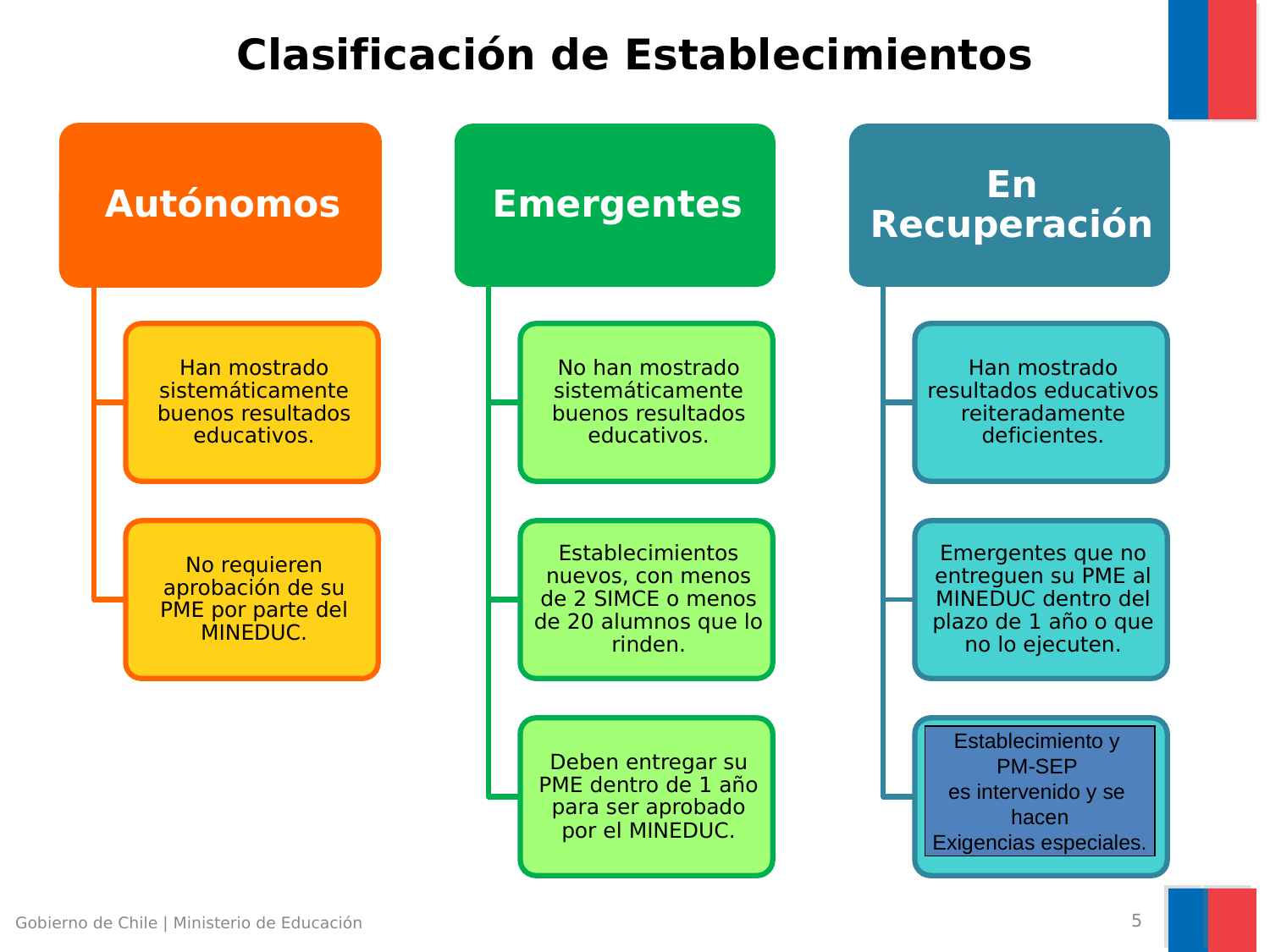

# Clasificación de Establecimientos
Autónomos
Han mostrado sistemáticamente buenos resultados educativos.
No requieren aprobación de su PME por parte del MINEDUC.
Emergentes
No han mostrado sistemáticamente buenos resultados educativos.
Establecimientos nuevos, con menos de 2 SIMCE o menos de 20 alumnos que lo rinden.
Deben entregar su PME dentro de 1 año para ser aprobado por el MINEDUC.
En Recuperación
Han mostrado resultados educativos reiteradamente deficientes.
Emergentes que no entreguen su PME al MINEDUC dentro del plazo de 1 año o que no lo ejecuten.
Su PME lo elabora un equipo tripartito y tiene exigencias especiales.
Establecimiento y
PM-SEP
es intervenido y se
hacen
Exigencias especiales.
Gobierno de Chile | Ministerio de Educación
5